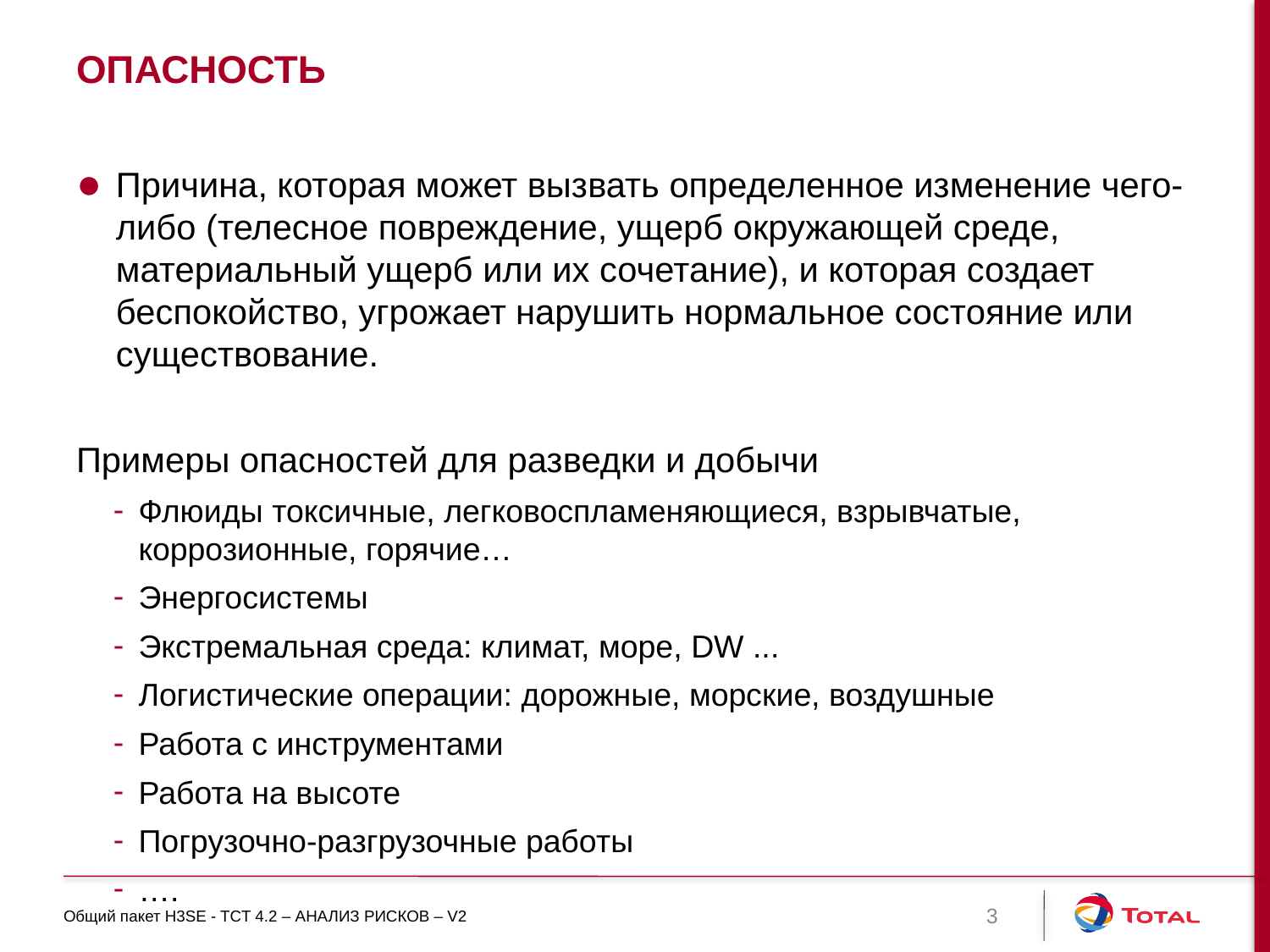

# ОПАСНОСТЬ
Причина, которая может вызвать определенное изменение чего-либо (телесное повреждение, ущерб окружающей среде, материальный ущерб или их сочетание), и которая создает беспокойство, угрожает нарушить нормальное состояние или существование.

Примеры опасностей для разведки и добычи
Флюиды токсичные, легковоспламеняющиеся, взрывчатые, коррозионные, горячие…
Энергосистемы
Экстремальная среда: климат, море, DW ...
Логистические операции: дорожные, морские, воздушные
Работа с инструментами
Работа на высоте
Погрузочно-разгрузочные работы
….

Общий пакет H3SE - TCT 4.2 – АНАЛИЗ РИСКОВ – V2
3